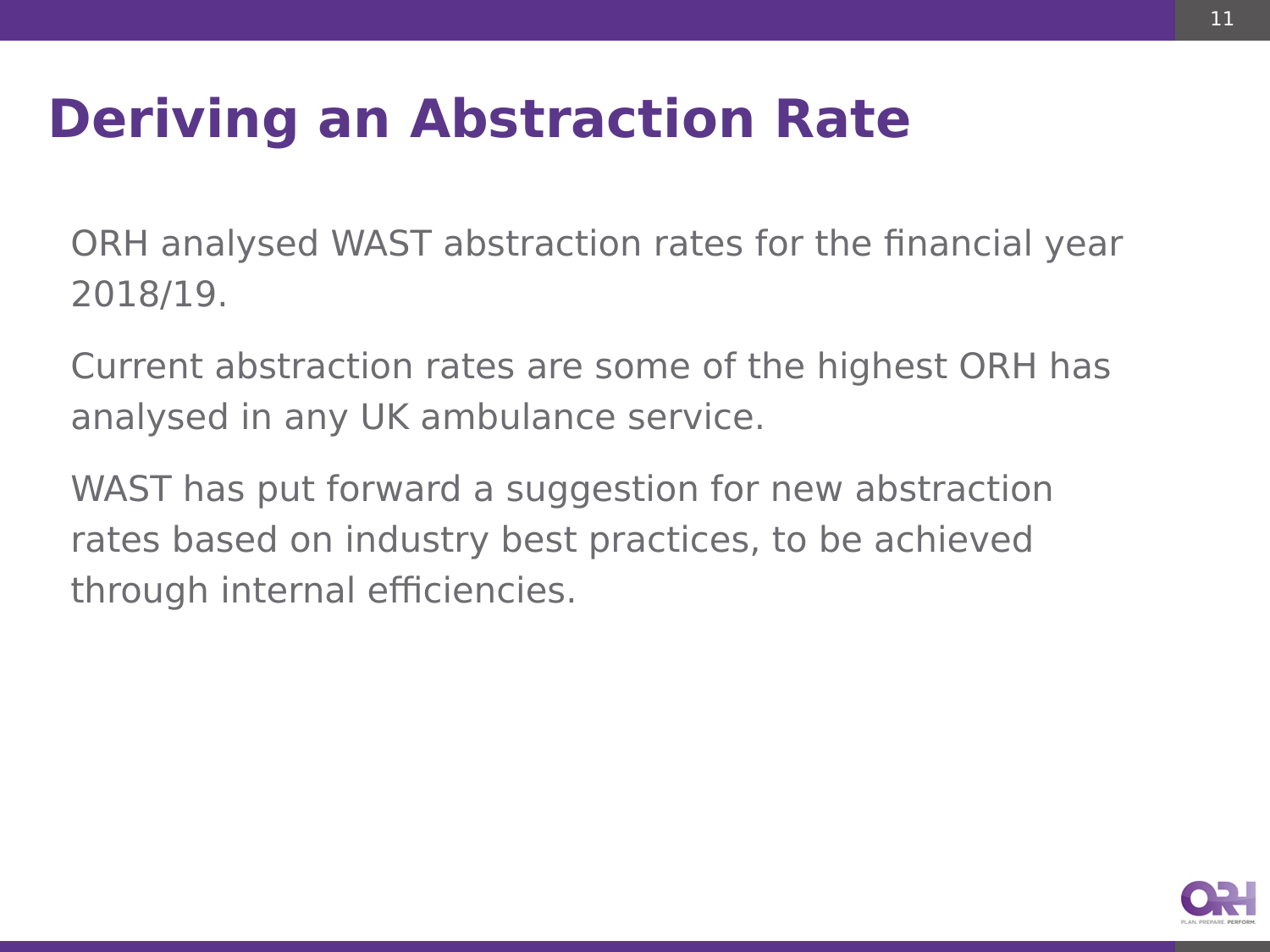

11
# Deriving an Abstraction Rate
ORH analysed WAST abstraction rates for the financial year 2018/19.
Current abstraction rates are some of the highest ORH has analysed in any UK ambulance service.
WAST has put forward a suggestion for new abstraction rates based on industry best practices, to be achieved through internal efficiencies.